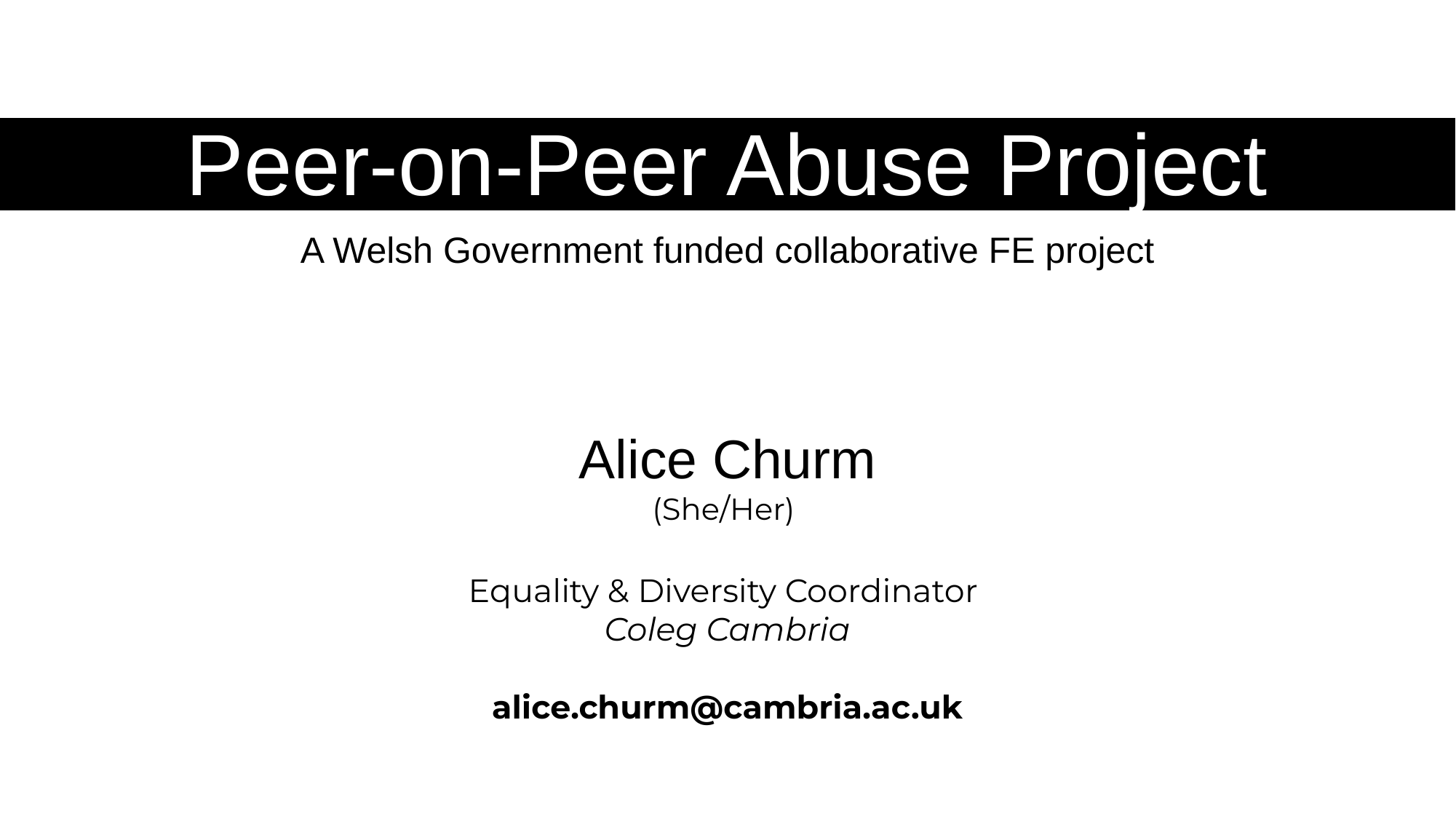

# Peer-on-Peer Abuse Project

A Welsh Government funded collaborative FE project

Alice Churm
(She/Her)

Equality & Diversity Coordinator
Coleg Cambria

alice.churm@cambria.ac.uk